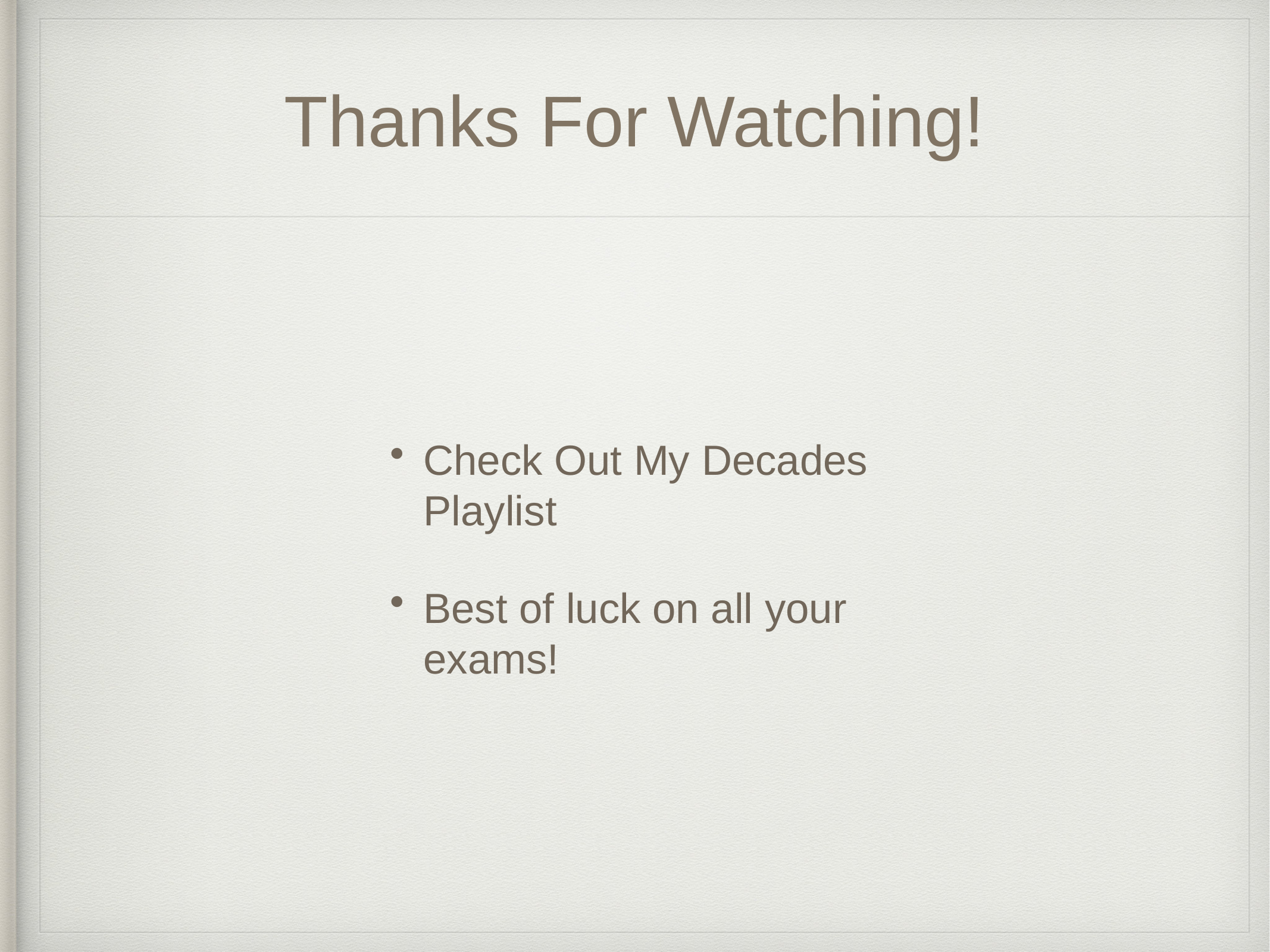

# Thanks For Watching!
Check Out My Decades Playlist
Best of luck on all your exams!